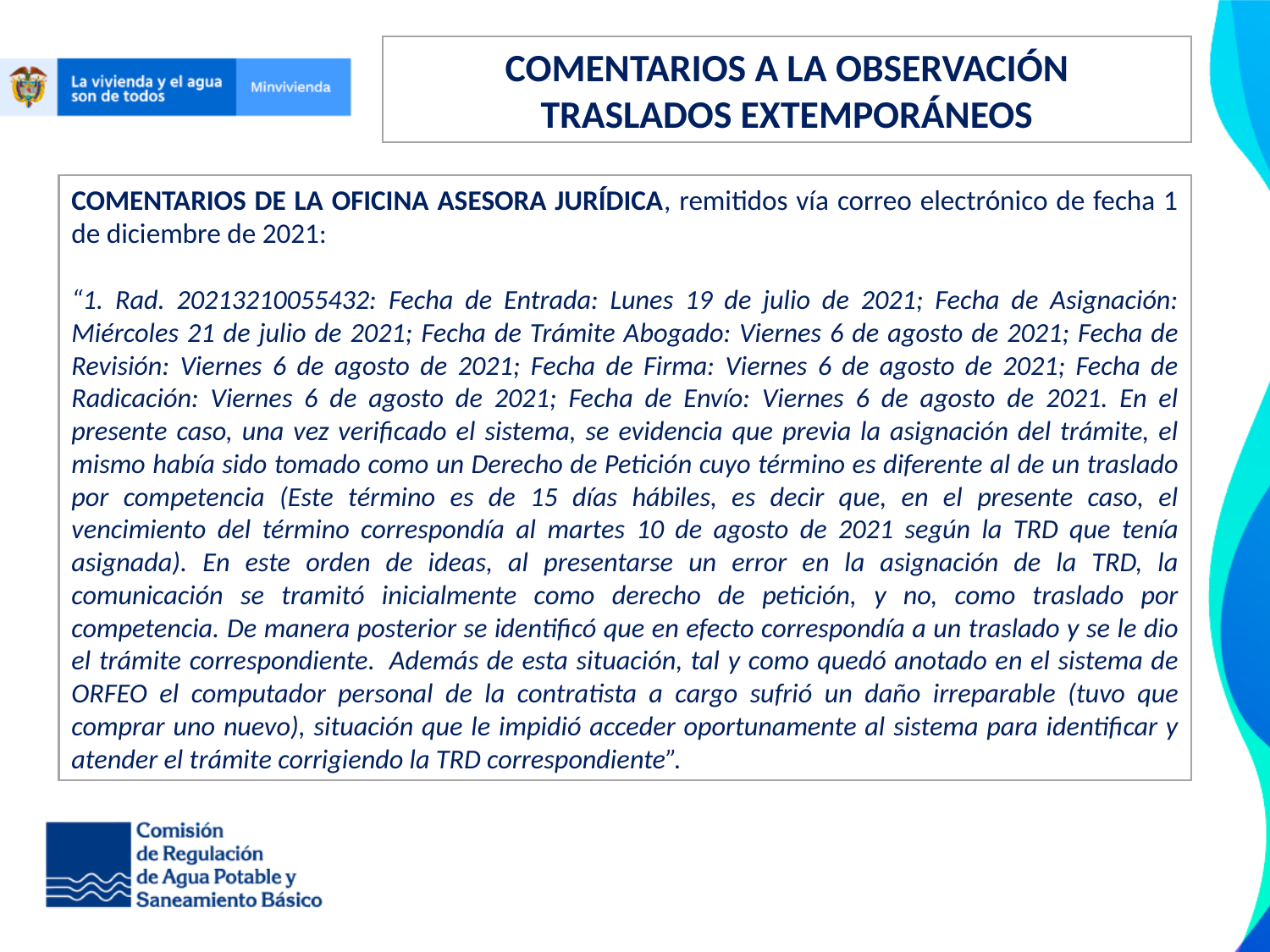

COMENTARIOS A LA OBSERVACIÓN
TRASLADOS EXTEMPORÁNEOS
COMENTARIOS DE LA OFICINA ASESORA JURÍDICA, remitidos vía correo electrónico de fecha 1 de diciembre de 2021:

“1. Rad. 20213210055432: Fecha de Entrada: Lunes 19 de julio de 2021; Fecha de Asignación: Miércoles 21 de julio de 2021; Fecha de Trámite Abogado: Viernes 6 de agosto de 2021; Fecha de Revisión: Viernes 6 de agosto de 2021; Fecha de Firma: Viernes 6 de agosto de 2021; Fecha de Radicación: Viernes 6 de agosto de 2021; Fecha de Envío: Viernes 6 de agosto de 2021. En el presente caso, una vez verificado el sistema, se evidencia que previa la asignación del trámite, el mismo había sido tomado como un Derecho de Petición cuyo término es diferente al de un traslado por competencia (Este término es de 15 días hábiles, es decir que, en el presente caso, el vencimiento del término correspondía al martes 10 de agosto de 2021 según la TRD que tenía asignada). En este orden de ideas, al presentarse un error en la asignación de la TRD, la comunicación se tramitó inicialmente como derecho de petición, y no, como traslado por competencia. De manera posterior se identificó que en efecto correspondía a un traslado y se le dio el trámite correspondiente.  Además de esta situación, tal y como quedó anotado en el sistema de ORFEO el computador personal de la contratista a cargo sufrió un daño irreparable (tuvo que comprar uno nuevo), situación que le impidió acceder oportunamente al sistema para identificar y atender el trámite corrigiendo la TRD correspondiente”.